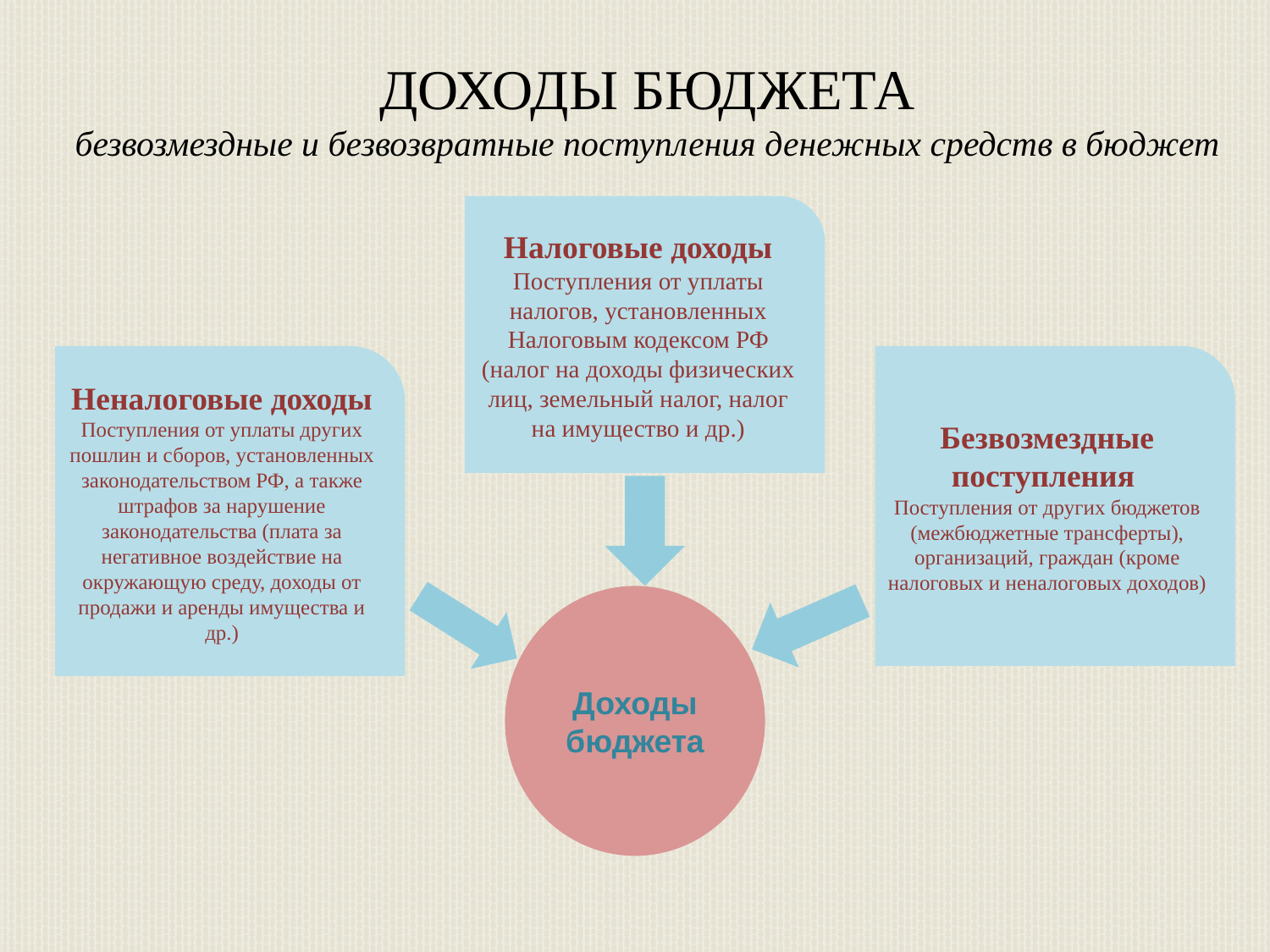

# ДОХОДЫ БЮДЖЕТА безвозмездные и безвозвратные поступления денежных средств в бюджет
Налоговые доходы
Поступления от уплаты налогов, установленных Налоговым кодексом РФ (налог на доходы физических лиц, земельный налог, налог на имущество и др.)
Неналоговые доходы
Поступления от уплаты других пошлин и сборов, установленных законодательством РФ, а также штрафов за нарушение законодательства (плата за негативное воздействие на окружающую среду, доходы от продажи и аренды имущества и др.)
Безвозмездные поступления
Поступления от других бюджетов (межбюджетные трансферты), организаций, граждан (кроме налоговых и неналоговых доходов)

Доходы бюджета